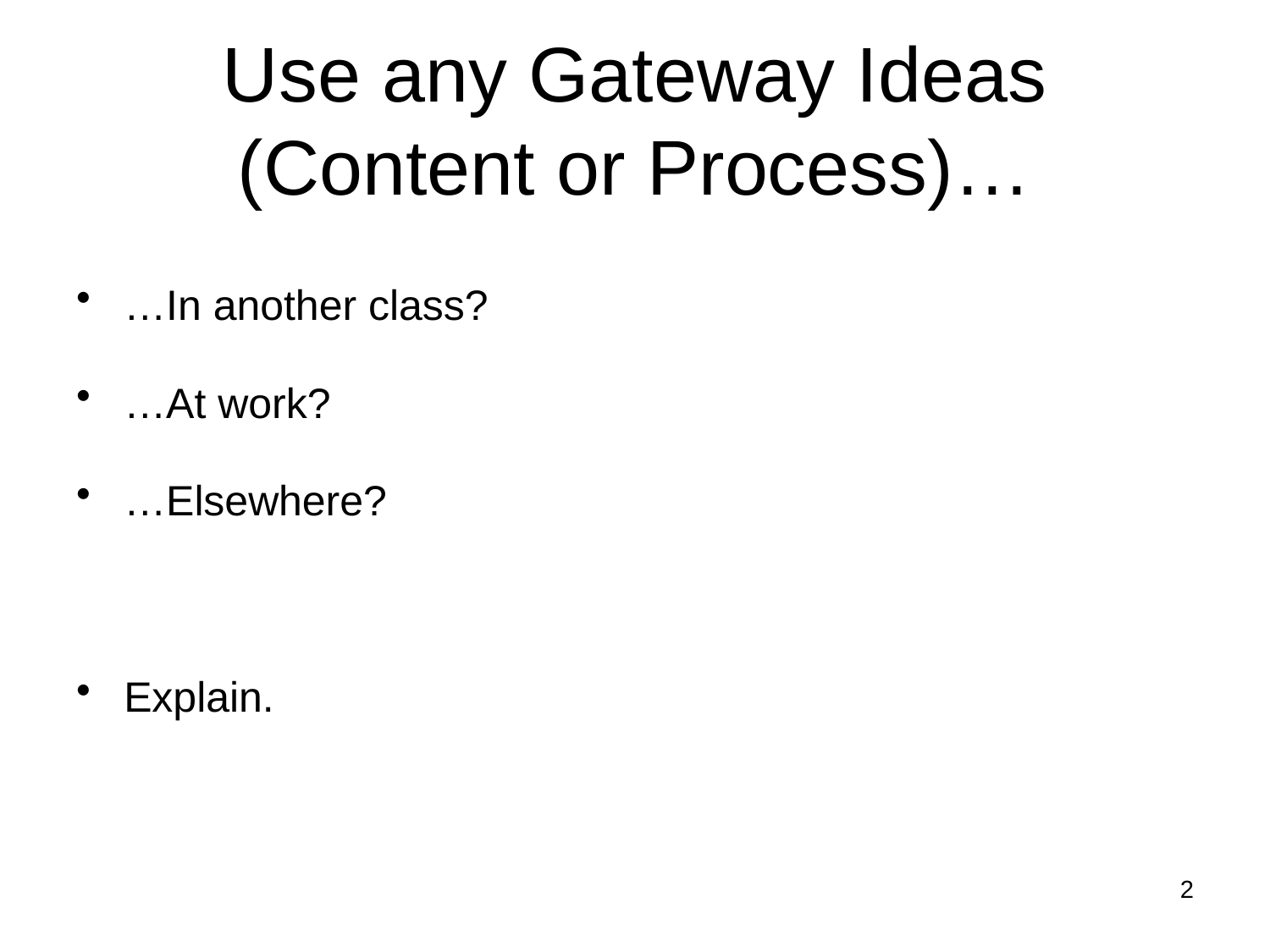

# Use any Gateway Ideas (Content or Process)…

…In another class?

…At work?

…Elsewhere?

Explain.
2